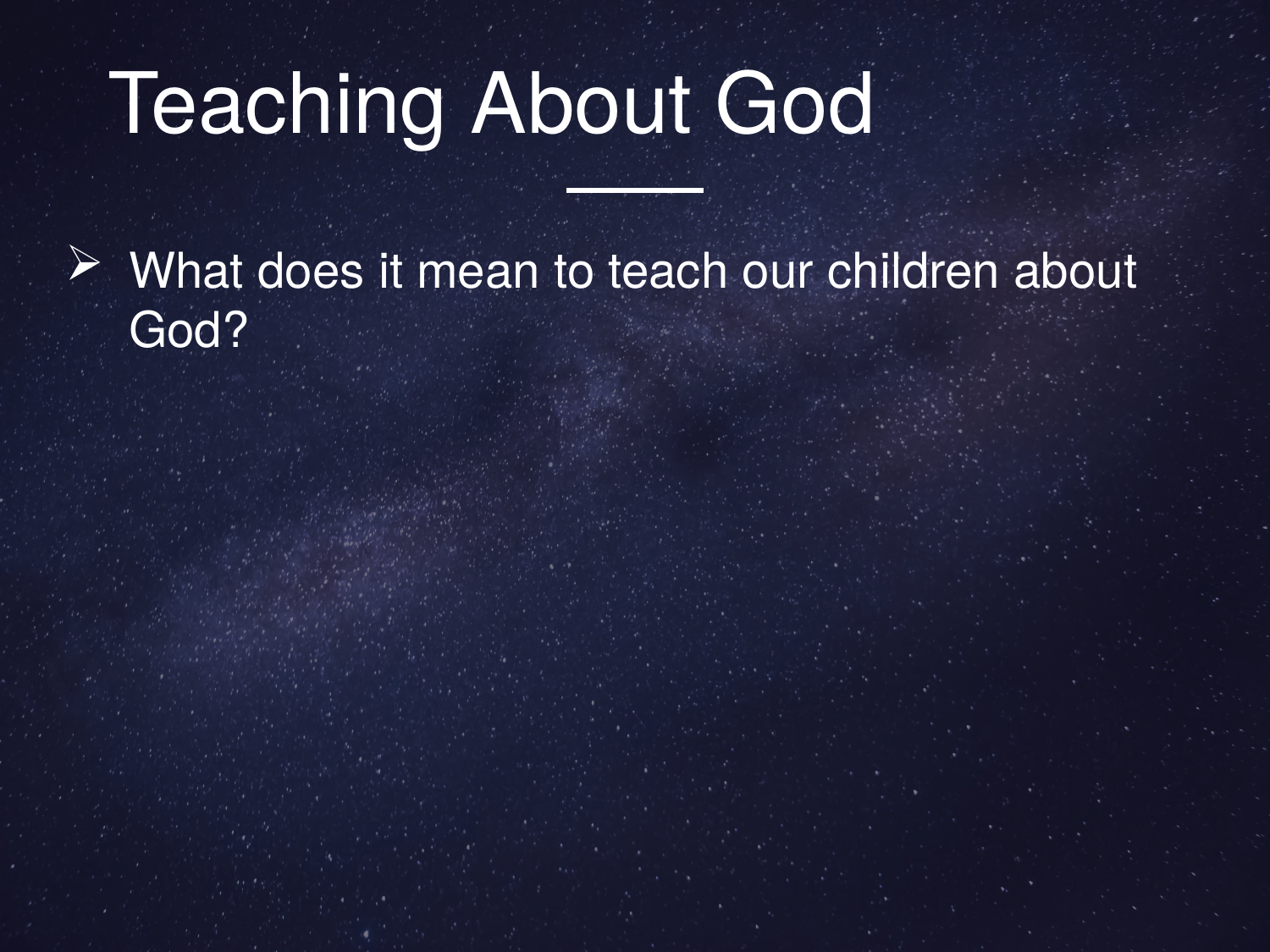

Teaching About God
What does it mean to teach our children about God?